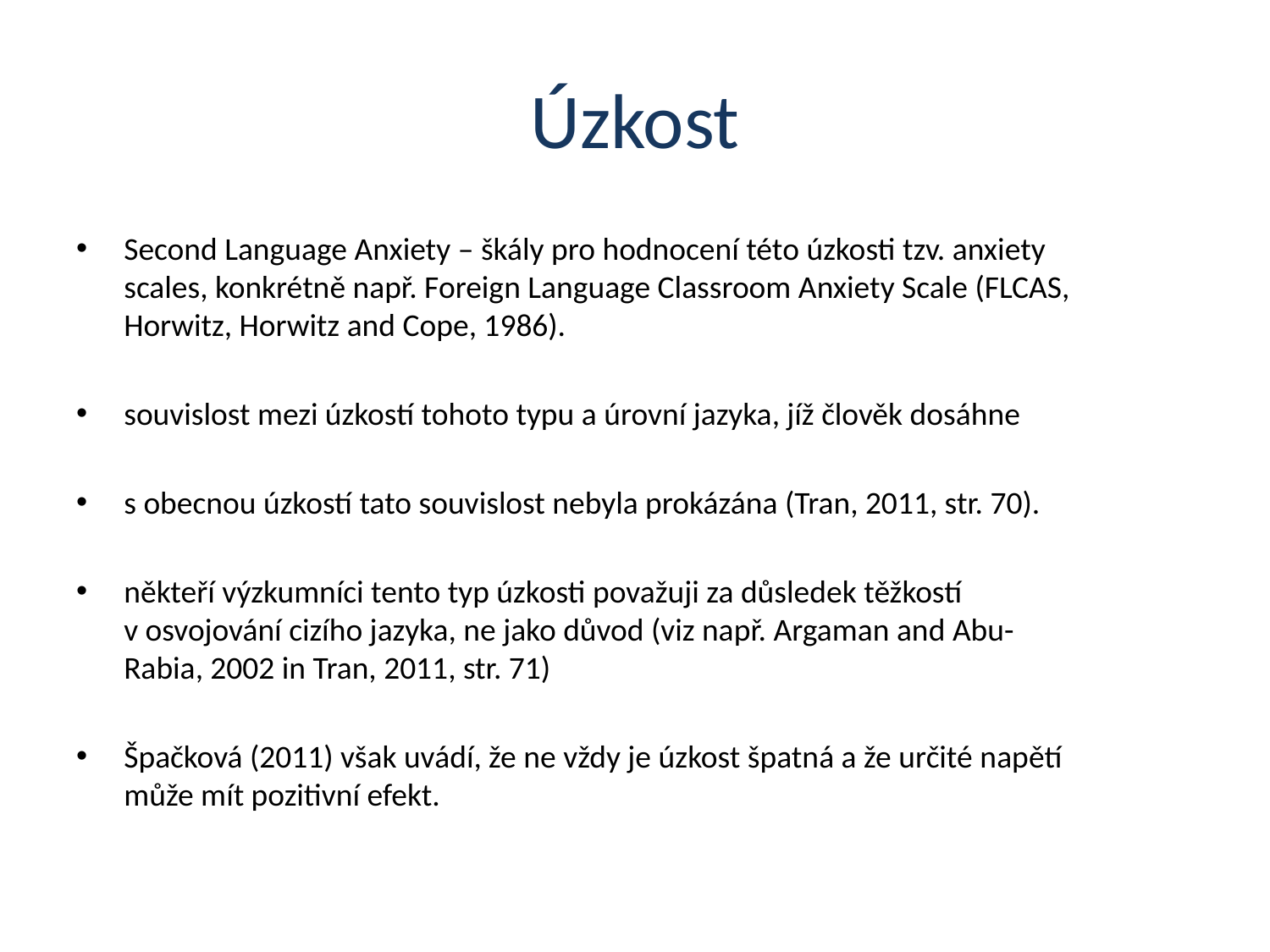

# Úzkost
Second Language Anxiety – škály pro hodnocení této úzkosti tzv. anxiety scales, konkrétně např. Foreign Language Classroom Anxiety Scale (FLCAS, Horwitz, Horwitz and Cope, 1986).

souvislost mezi úzkostí tohoto typu a úrovní jazyka, jíž člověk dosáhne

s obecnou úzkostí tato souvislost nebyla prokázána (Tran, 2011, str. 70).

někteří výzkumníci tento typ úzkosti považuji za důsledek těžkostí v osvojování cizího jazyka, ne jako důvod (viz např. Argaman and Abu-Rabia, 2002 in Tran, 2011, str. 71)

Špačková (2011) však uvádí, že ne vždy je úzkost špatná a že určité napětí může mít pozitivní efekt.